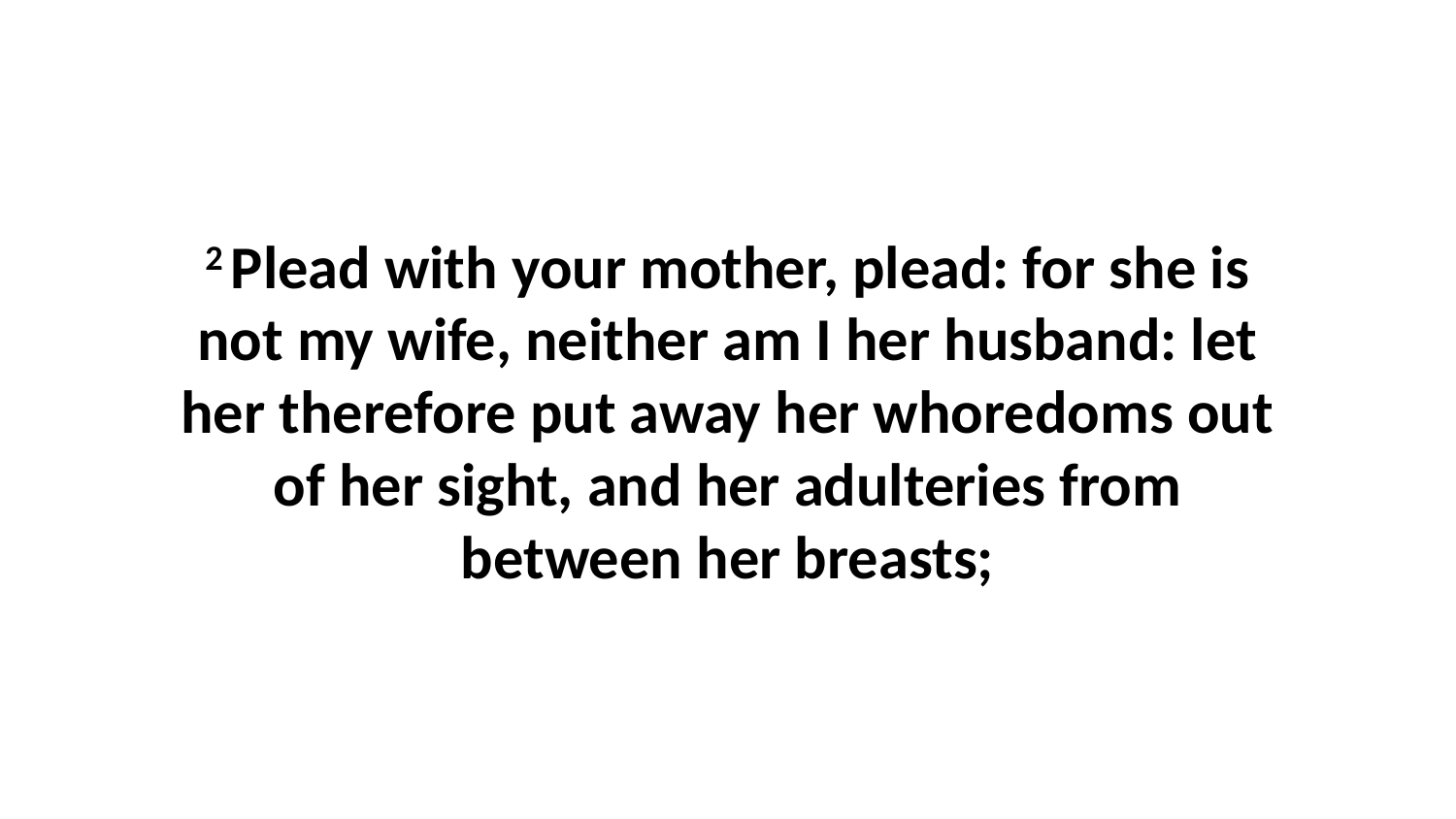

2 Plead with your mother, plead: for she is not my wife, neither am I her husband: let her therefore put away her whoredoms out of her sight, and her adulteries from between her breasts;